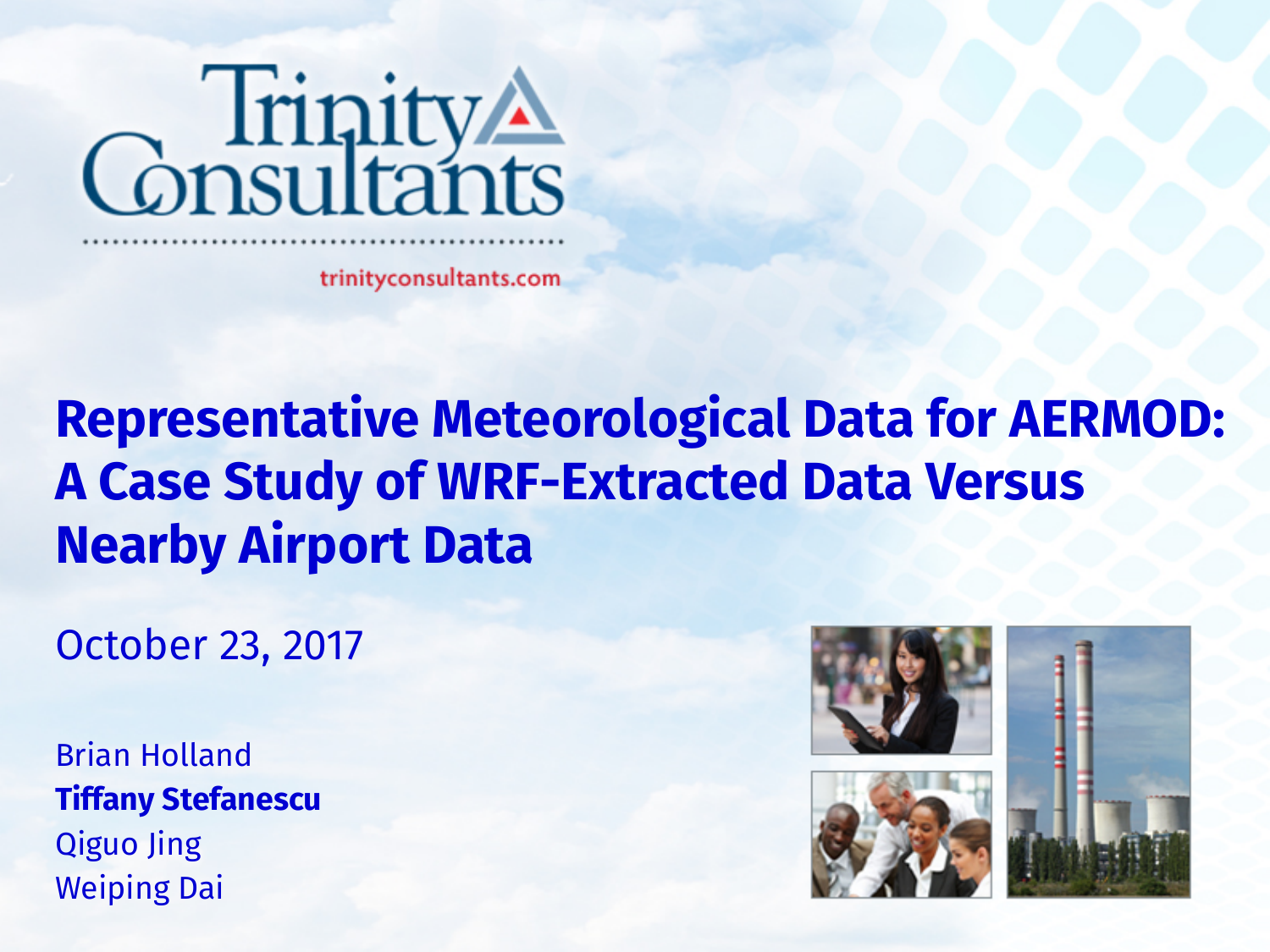

# Representative Meteorological Data for AERMOD: A Case Study of WRF-Extracted Data Versus Nearby Airport Data
October 23, 2017

Brian Holland
Tiffany Stefanescu
Qiguo Jing
Weiping Dai